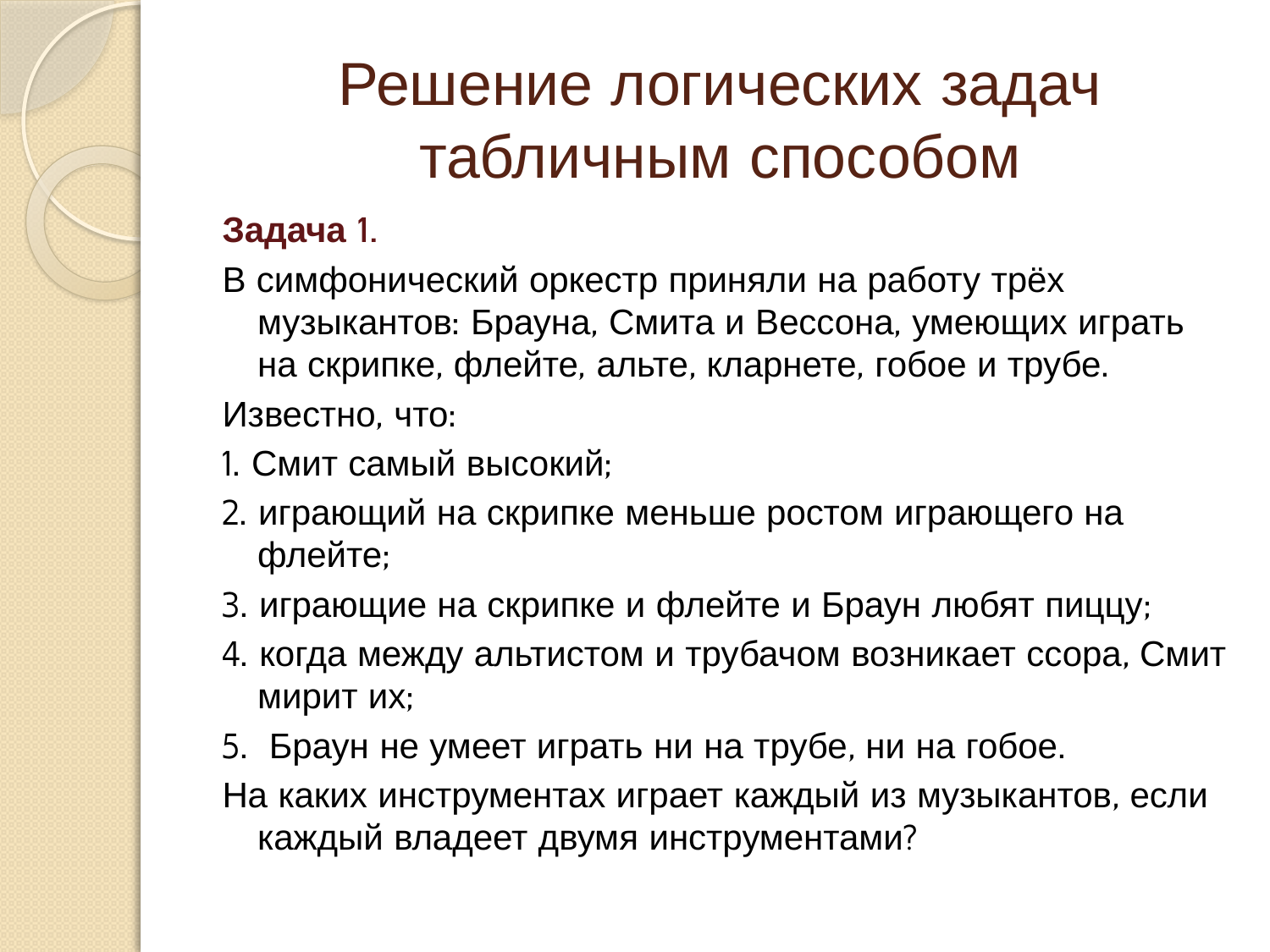

# Решение логических задач табличным способом
Задача 1.
В симфонический оркестр приняли на работу трёх музыкантов: Брауна, Смита и Вессона, умеющих играть на скрипке, флейте, альте, кларнете, гобое и трубе.
Известно, что:
1. Смит самый высокий;
2. играющий на скрипке меньше ростом играющего на флейте;
3. играющие на скрипке и флейте и Браун любят пиццу;
4. когда между альтистом и трубачом возникает ссора, Смит мирит их;
5.  Браун не умеет играть ни на трубе, ни на гобое.
На каких инструментах играет каждый из музыкантов, если каждый владеет двумя инструментами?